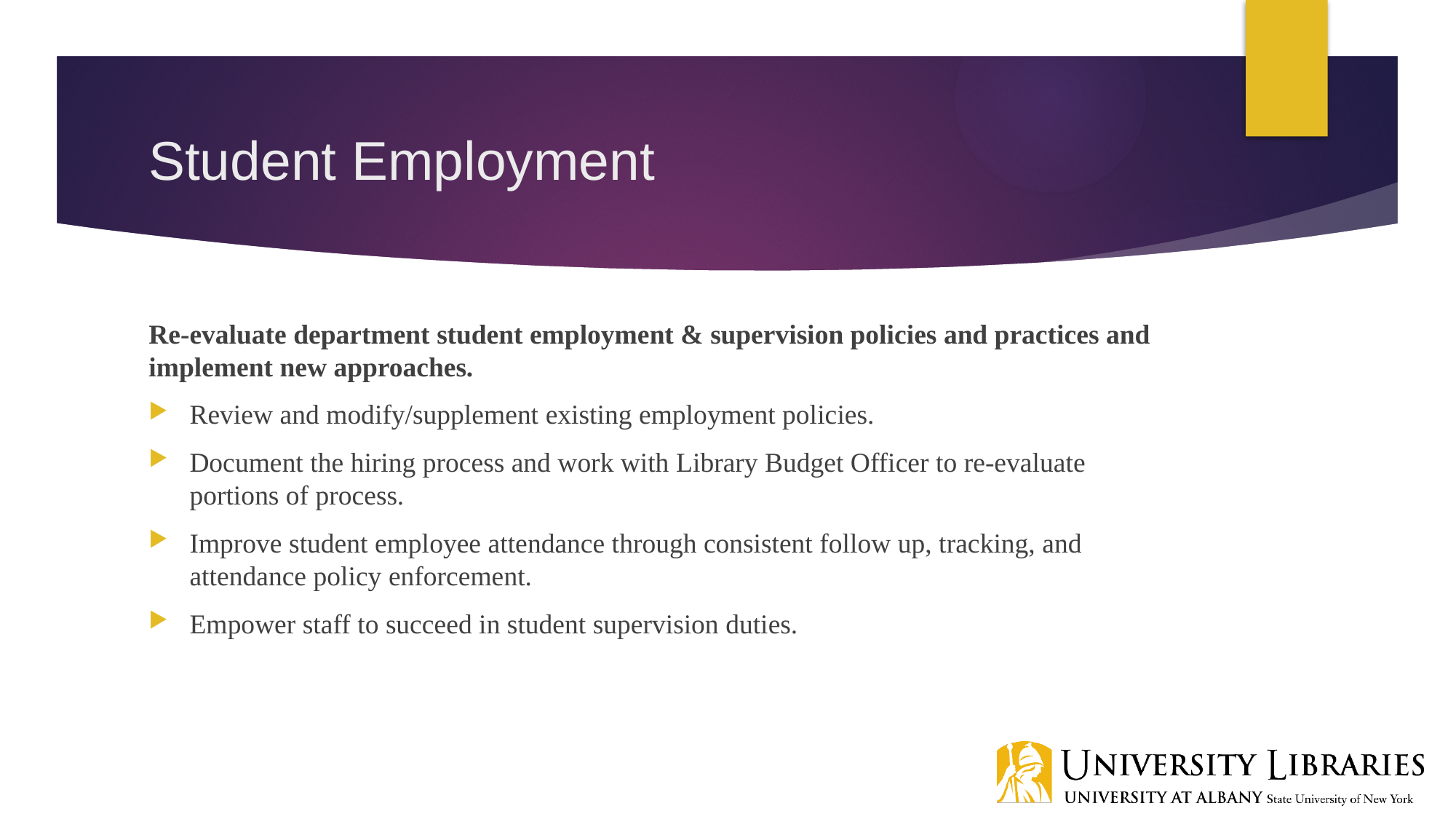

# Student Employment
Re-evaluate department student employment & supervision policies and practices and implement new approaches.
Review and modify/supplement existing employment policies.
Document the hiring process and work with Library Budget Officer to re-evaluate portions of process.
Improve student employee attendance through consistent follow up, tracking, and attendance policy enforcement.
Empower staff to succeed in student supervision duties.